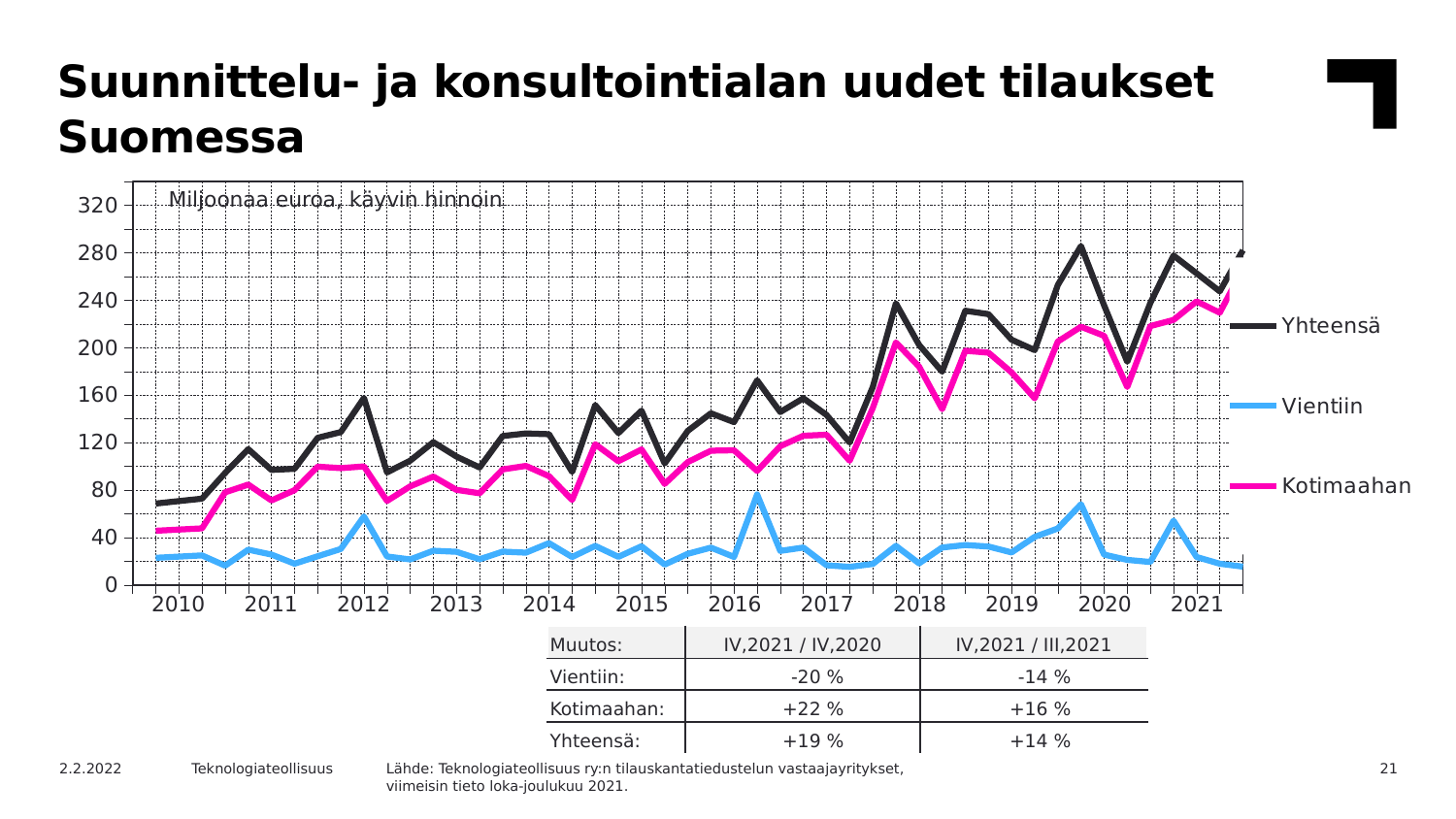

Suunnittelu- ja konsultointialan uudet tilaukset Suomessa

### Chart

| Category | Yhteensä | Vientiin | Kotimaahan |
|---|---|---|---|
| 2009,IV | None | None | None |
| 2010,I | 68.69 | 22.96 | 45.73 |
|  | 70.73 | 23.98 | 46.75 |
|  | 72.77 | 25.0 | 47.77 |
|  | 94.45 | 16.34 | 78.11 |
| 2011,I | 114.46 | 29.82 | 84.64 |
|  | 97.02 | 25.72 | 71.3 |
|  | 97.91 | 17.96 | 79.94 |
|  | 124.04 | 24.27 | 99.77 |
| 2012,I | 128.87 | 30.37 | 98.5 |
|  | 157.7 | 57.75 | 99.95 |
|  | 94.94 | 24.08 | 70.87 |
|  | 104.76 | 21.6 | 83.16 |
| 2013,I | 120.35 | 28.95 | 91.4 |
|  | 108.26 | 28.04 | 80.21 |
|  | 99.06 | 21.73 | 77.33 |
|  | 125.6 | 28.18 | 97.42 |
| 2014,I | 127.71 | 27.32 | 100.39 |
|  | 127.07 | 35.31 | 91.76 |
|  | 95.34 | 23.64 | 71.69 |
|  | 151.63 | 32.98 | 118.65 |
| 2015,I | 128.09 | 23.77 | 104.32 |
|  | 146.94 | 32.7 | 114.24 |
|  | 102.48 | 17.24 | 85.25 |
|  | 129.95 | 26.34 | 103.61 |
| 2016,I | 144.71 | 31.55 | 113.16 |
|  | 137.29 | 23.7 | 113.59 |
|  | 172.49 | 76.34 | 96.15 |
|  | 145.79 | 28.81 | 116.98 |
| 2017,I | 157.39 | 31.61 | 125.78 |
|  | 143.3 | 16.66 | 126.64 |
|  | 120.09 | 15.34 | 104.75 |
|  | 166.91 | 17.78 | 149.13 |
| 2018,I | 237.4 | 33.0 | 204.4 |
|  | 202.37 | 18.25 | 184.12 |
|  | 179.82 | 31.66 | 148.16 |
|  | 231.11 | 33.72 | 197.4 |
| 2019,I | 228.29 | 32.48 | 195.82 |
|  | 206.74 | 27.51 | 179.23 |
|  | 197.97 | 40.62 | 157.35 |
|  | 252.84 | 47.66 | 205.18 |
| 2020,I | 285.69 | 68.04 | 217.66 |
|  | 235.7 | 25.66 | 210.04 |
|  | 188.13 | 21.23 | 166.9 |
|  | 237.67 | 19.42 | 218.25 |
| 2021,I | 277.65 | 54.25 | 223.4 |
Miljoonaa euroa, käyvin hinnoin
| 2010 | 2011 | 2012 | 2013 | 2014 | 2015 | 2016 | 2017 | 2018 | 2019 | 2020 | 2021 |
| --- | --- | --- | --- | --- | --- | --- | --- | --- | --- | --- | --- |
| Muutos: | IV,2021 / IV,2020 | IV,2021 / III,2021 |
| --- | --- | --- |
| Vientiin: | -20 % | -14 % |
| Kotimaahan: | +22 % | +16 % |
| Yhteensä: | +19 % | +14 % |
Lähde: Teknologiateollisuus ry:n tilauskantatiedustelun vastaajayritykset,
viimeisin tieto loka-joulukuu 2021.
2.2.2022
Teknologiateollisuus
21